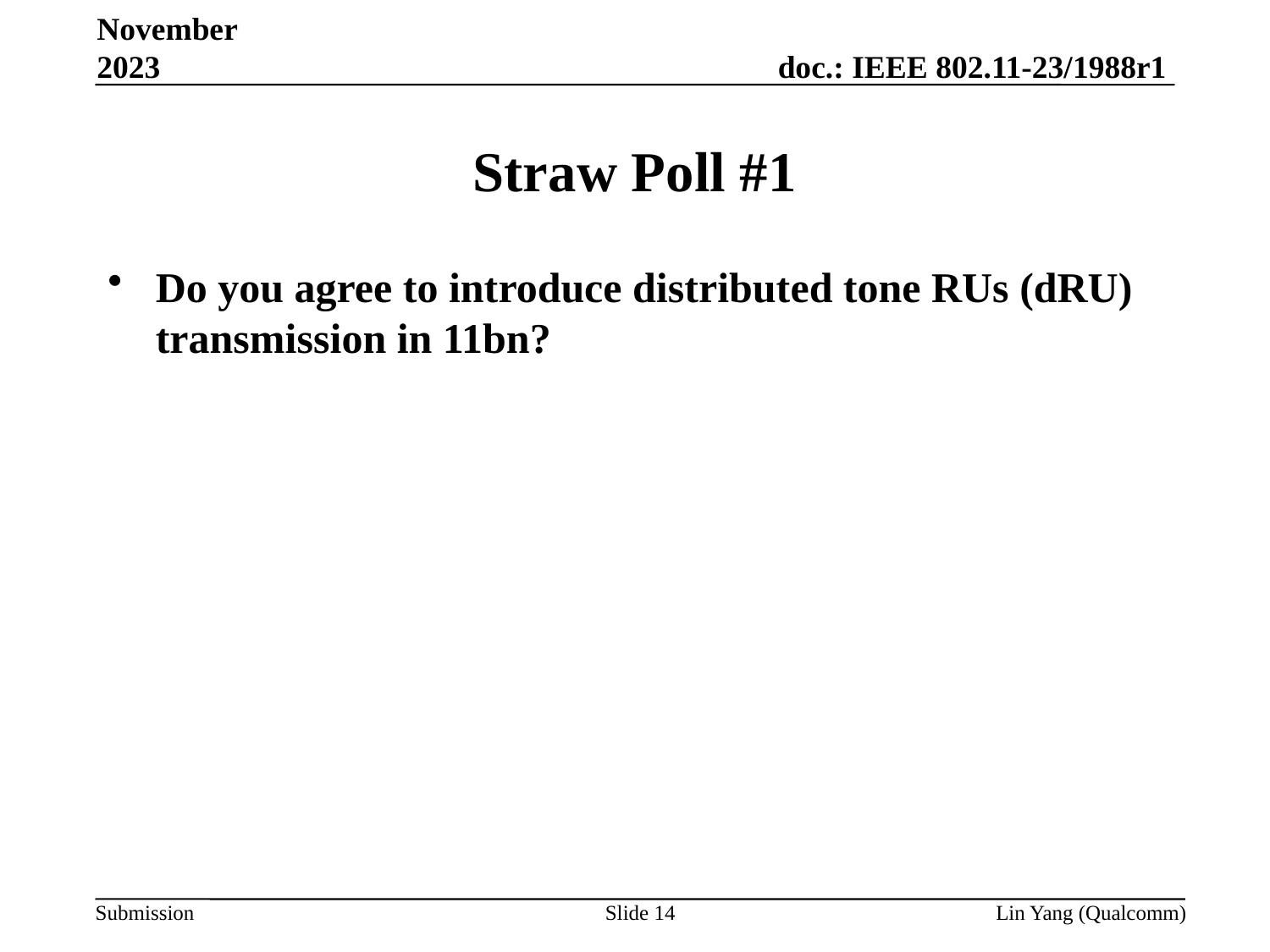

November 2023
# Straw Poll #1
Do you agree to introduce distributed tone RUs (dRU) transmission in 11bn?

Slide 14
Lin Yang (Qualcomm)